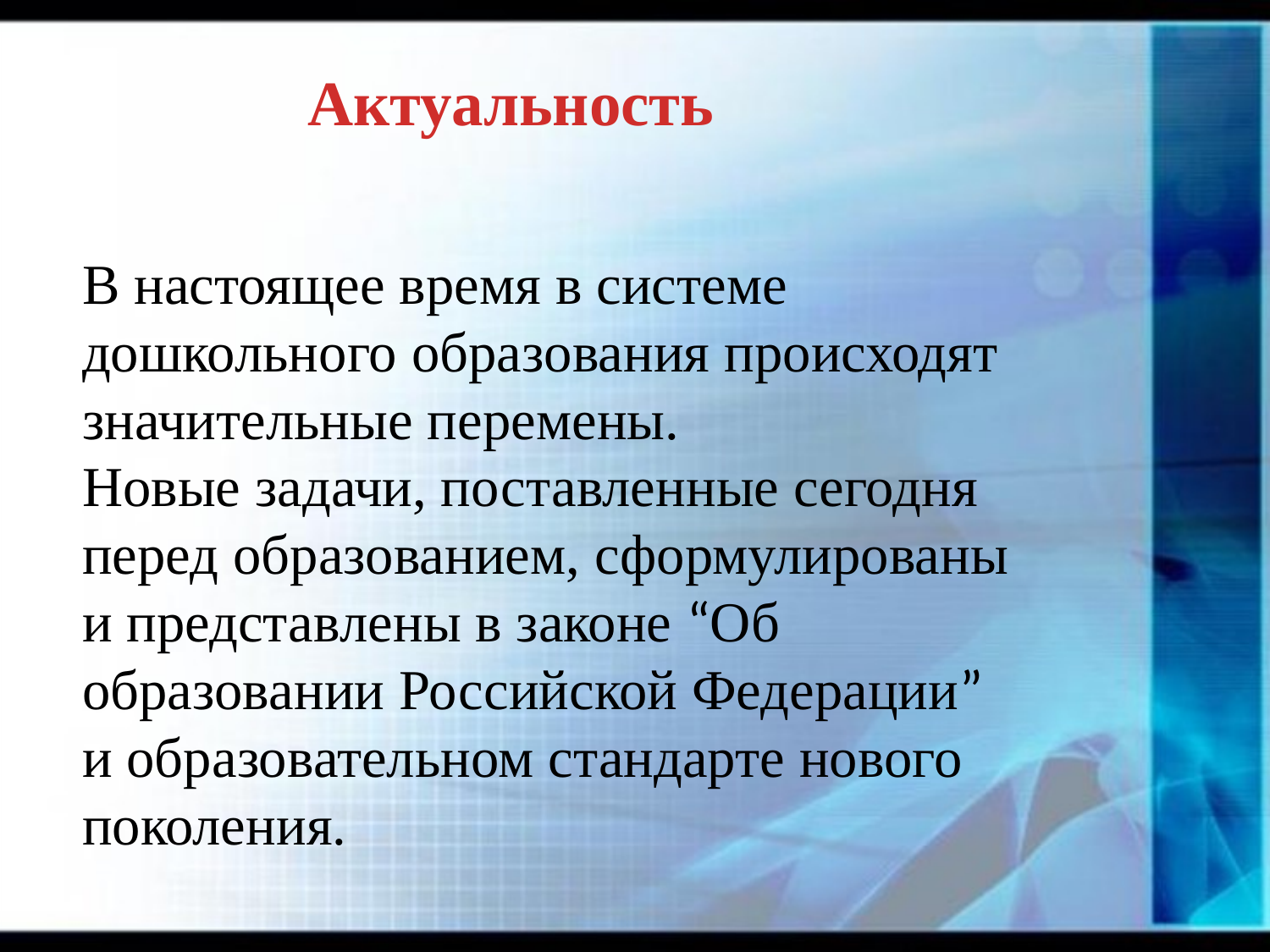

# Актуальность
В настоящее время в системе дошкольного образования происходят значительные перемены.
Новые задачи, поставленные сегодня перед образованием, сформулированы и представлены в законе “Об образовании Российской Федерации” и образовательном стандарте нового поколения.